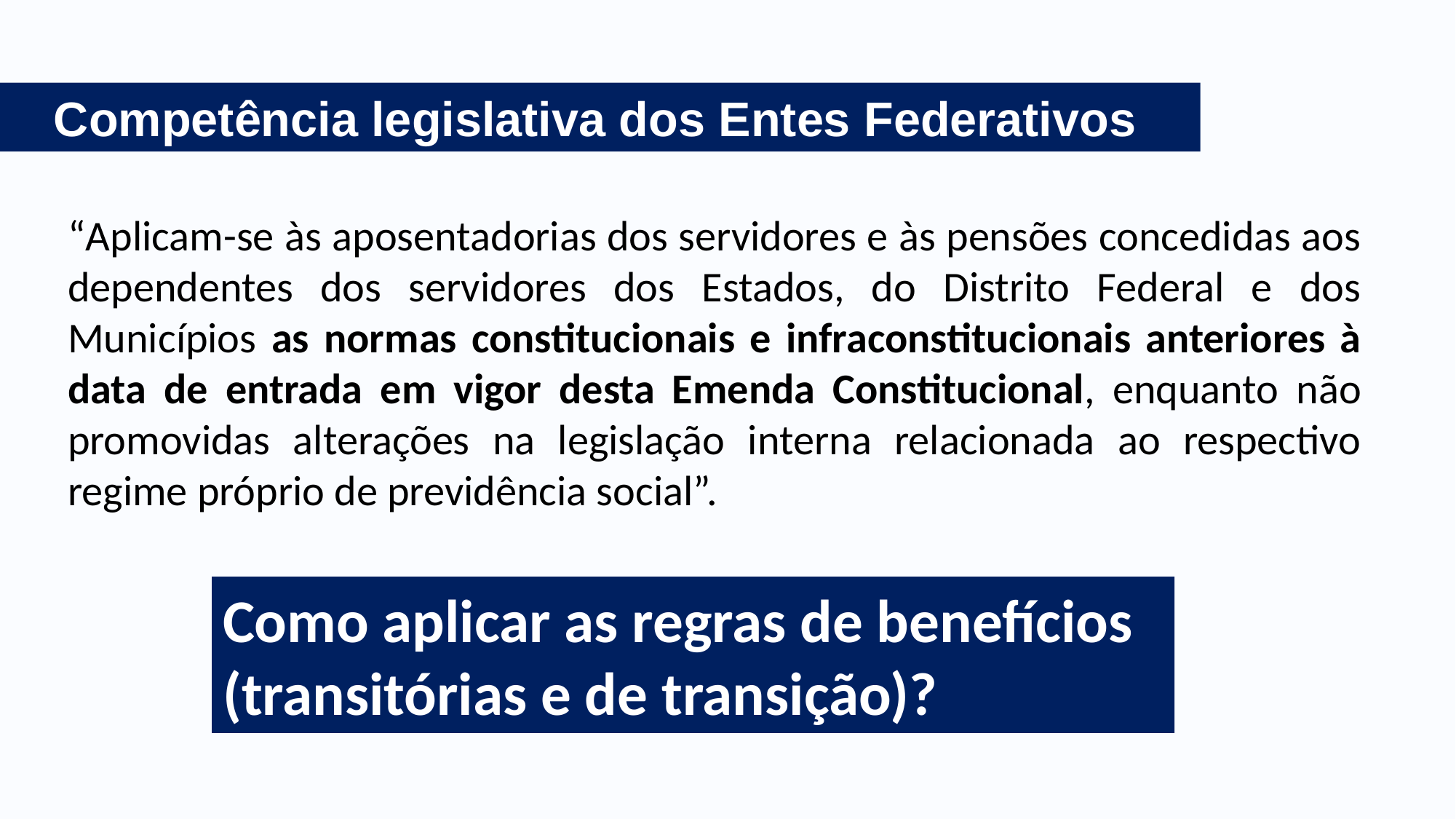

Competência legislativa dos Entes Federativos
“Aplicam-se às aposentadorias dos servidores e às pensões concedidas aos dependentes dos servidores dos Estados, do Distrito Federal e dos Municípios as normas constitucionais e infraconstitucionais anteriores à data de entrada em vigor desta Emenda Constitucional, enquanto não promovidas alterações na legislação interna relacionada ao respectivo regime próprio de previdência social”.

Como aplicar as regras de benefícios (transitórias e de transição)?